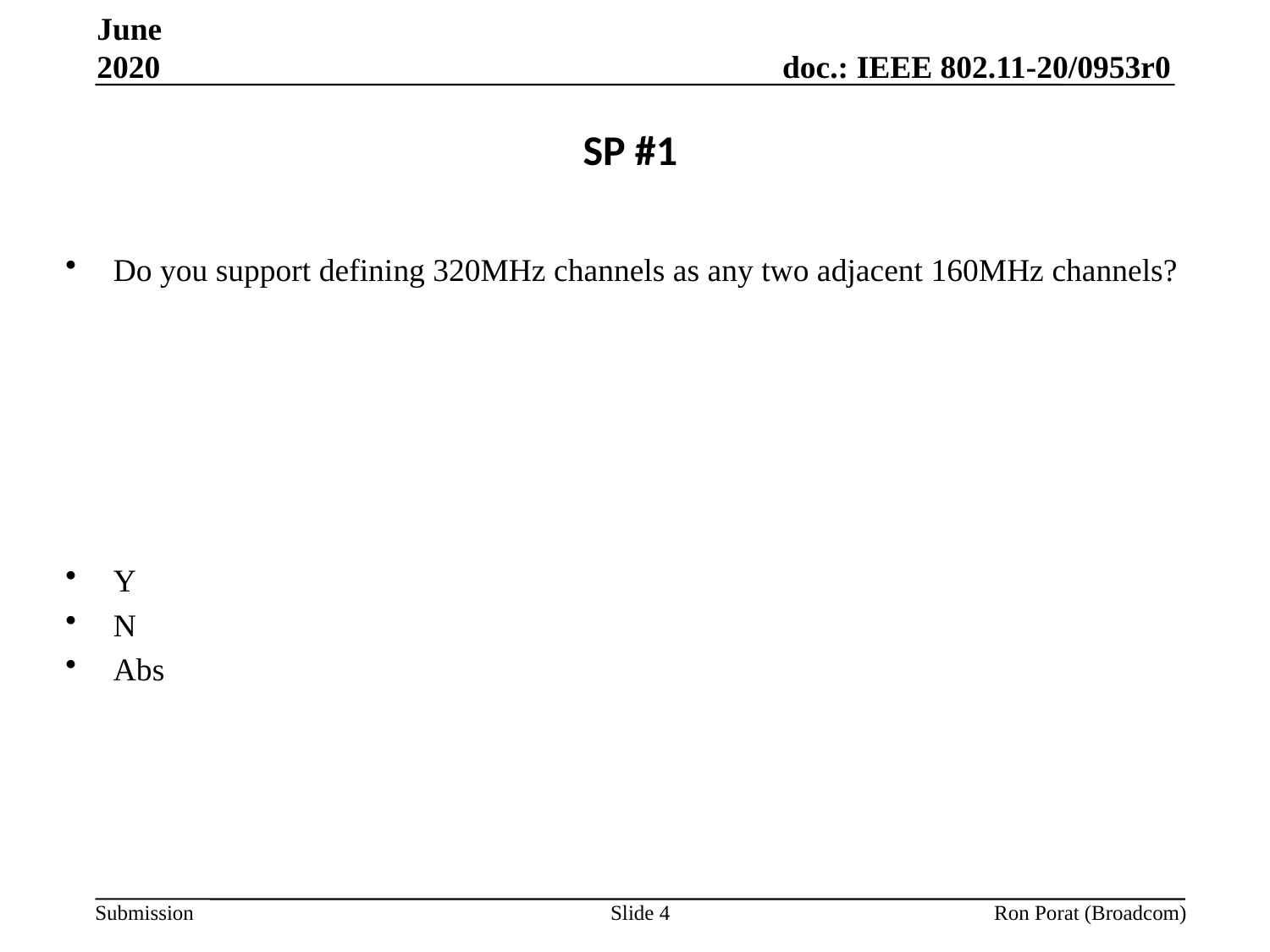

June 2020
# SP #1
Do you support defining 320MHz channels as any two adjacent 160MHz channels?

Y
N
Abs

Slide 4
Ron Porat (Broadcom)